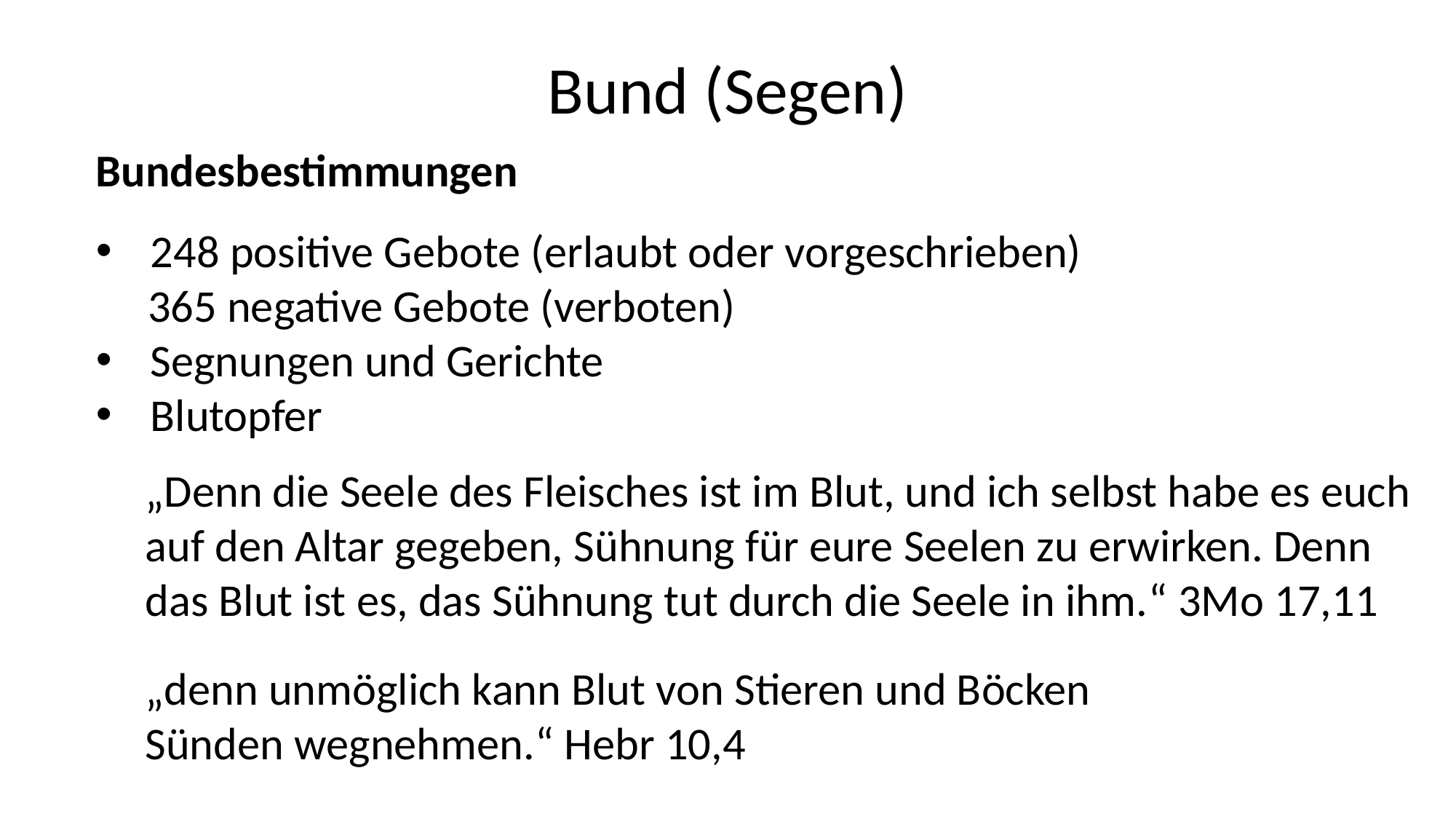

# Bund (Segen)
Bundesbestimmungen
248 positive Gebote (erlaubt oder vorgeschrieben)
     365 negative Gebote (verboten)
Segnungen und Gerichte
Blutopfer

„Denn die Seele des Fleisches ist im Blut, und ich selbst habe es euch auf den Altar gegeben, Sühnung für eure Seelen zu erwirken. Denn das Blut ist es, das Sühnung tut durch die Seele in ihm.“ 3Mo 17,11
„denn unmöglich kann Blut von Stieren und Böcken Sünden wegnehmen.“ Hebr 10,4